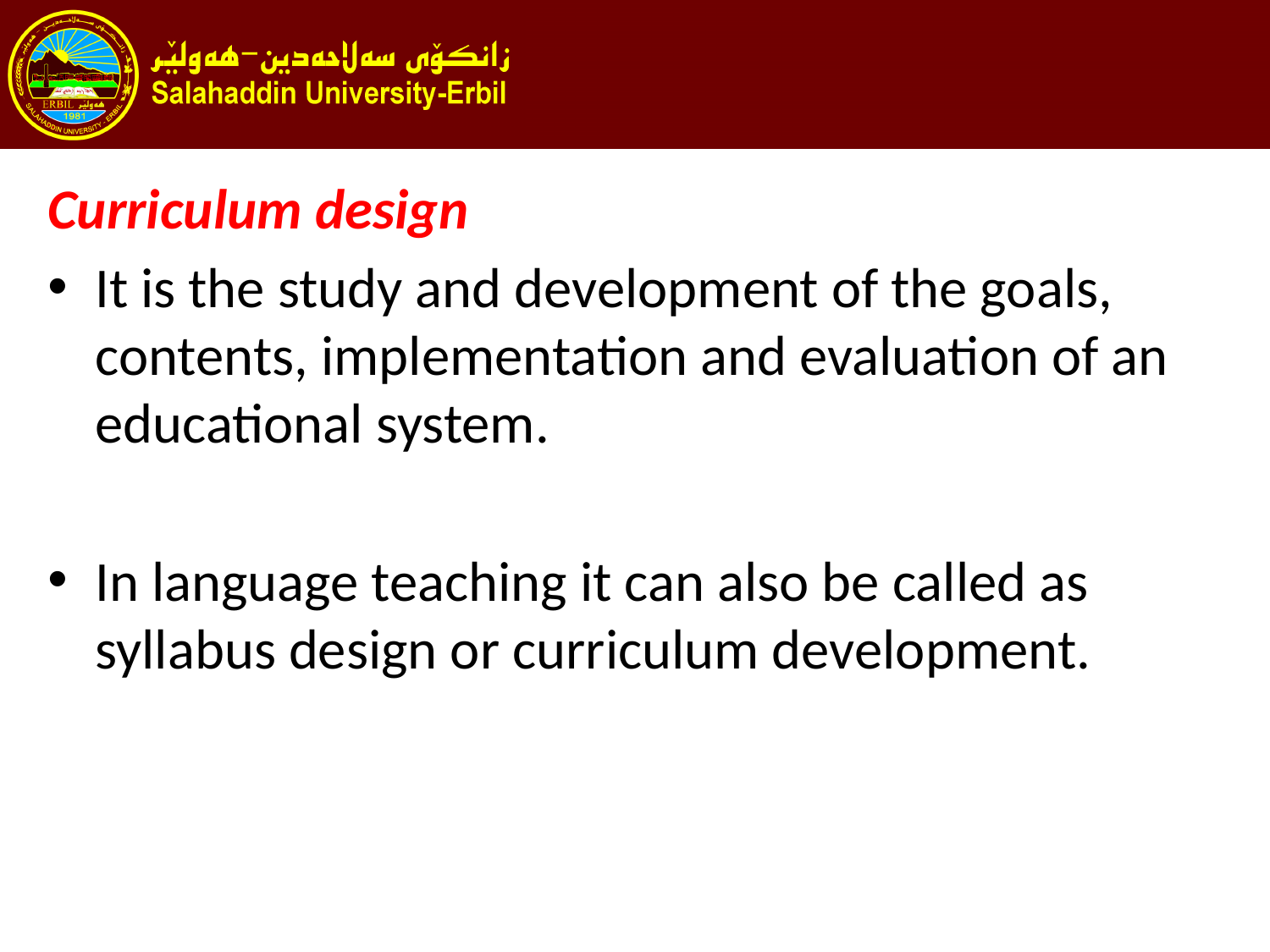

Curriculum design
It is the study and development of the goals, contents, implementation and evaluation of an educational system.

In language teaching it can also be called as syllabus design or curriculum development.